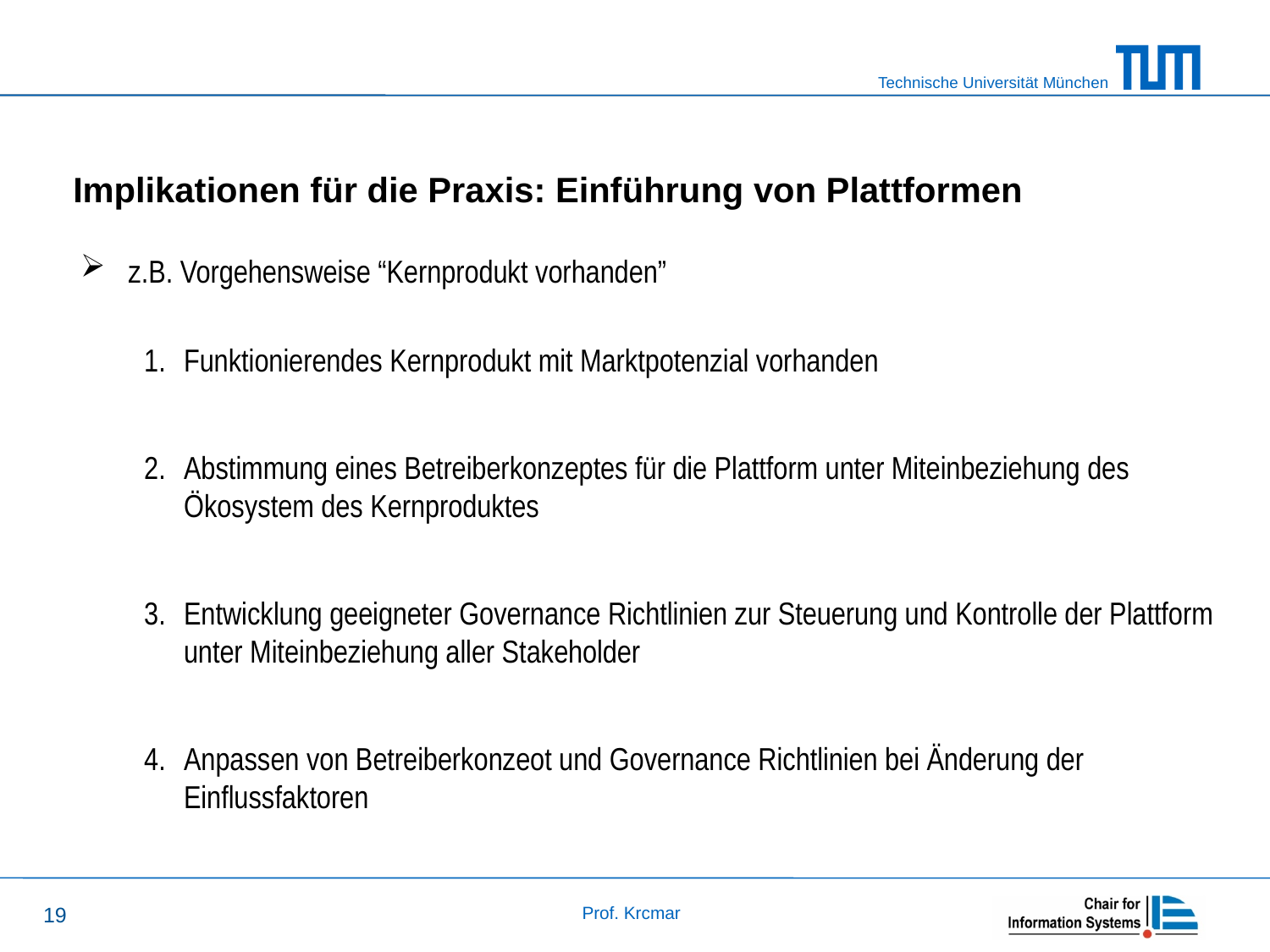

# Implikationen für die Praxis: Einführung von Plattformen
z.B. Vorgehensweise “Kernprodukt vorhanden”

Funktionierendes Kernprodukt mit Marktpotenzial vorhanden

Abstimmung eines Betreiberkonzeptes für die Plattform unter Miteinbeziehung des Ökosystem des Kernproduktes

Entwicklung geeigneter Governance Richtlinien zur Steuerung und Kontrolle der Plattform unter Miteinbeziehung aller Stakeholder

Anpassen von Betreiberkonzeot und Governance Richtlinien bei Änderung der Einflussfaktoren